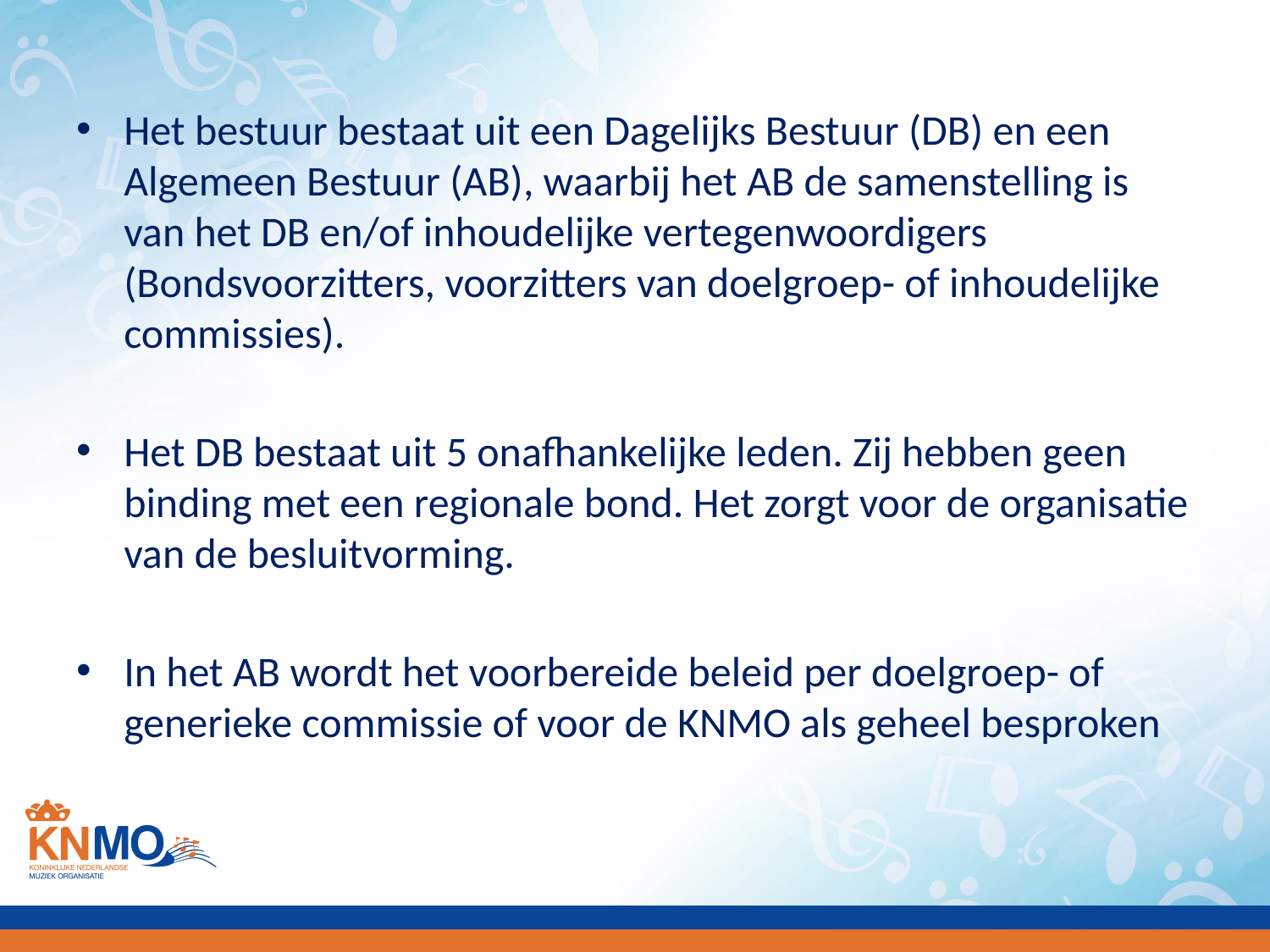

Het bestuur bestaat uit een Dagelijks Bestuur (DB) en een Algemeen Bestuur (AB), waarbij het AB de samenstelling is van het DB en/of inhoudelijke vertegenwoordigers (Bondsvoorzitters, voorzitters van doelgroep- of inhoudelijke commissies).

Het DB bestaat uit 5 onafhankelijke leden. Zij hebben geen binding met een regionale bond. Het zorgt voor de organisatie van de besluitvorming.

In het AB wordt het voorbereide beleid per doelgroep- of generieke commissie of voor de KNMO als geheel besproken